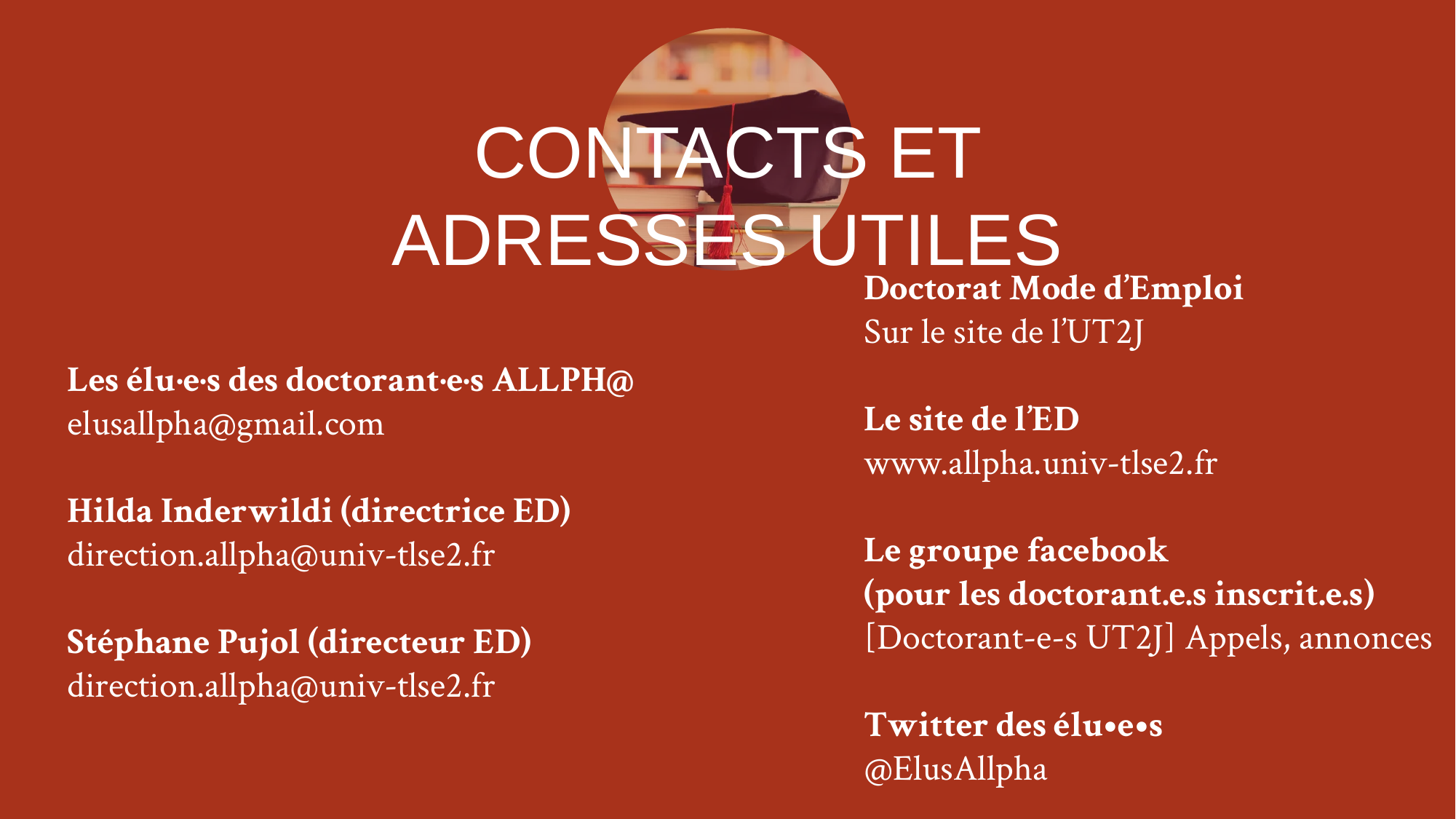

CONTACTS ET ADRESSES UTILES
Doctorat Mode d’Emploi
Sur le site de l’UT2J

Le site de l’ED
www.allpha.univ-tlse2.fr

Le groupe facebook
(pour les doctorant.e.s inscrit.e.s)
[Doctorant-e-s UT2J] Appels, annonces

Twitter des élu•e•s
@ElusAllpha
Les élu·e·s des doctorant·e·s ALLPH@
elusallpha@gmail.com

Hilda Inderwildi (directrice ED)
direction.allpha@univ-tlse2.fr

Stéphane Pujol (directeur ED)
direction.allpha@univ-tlse2.fr